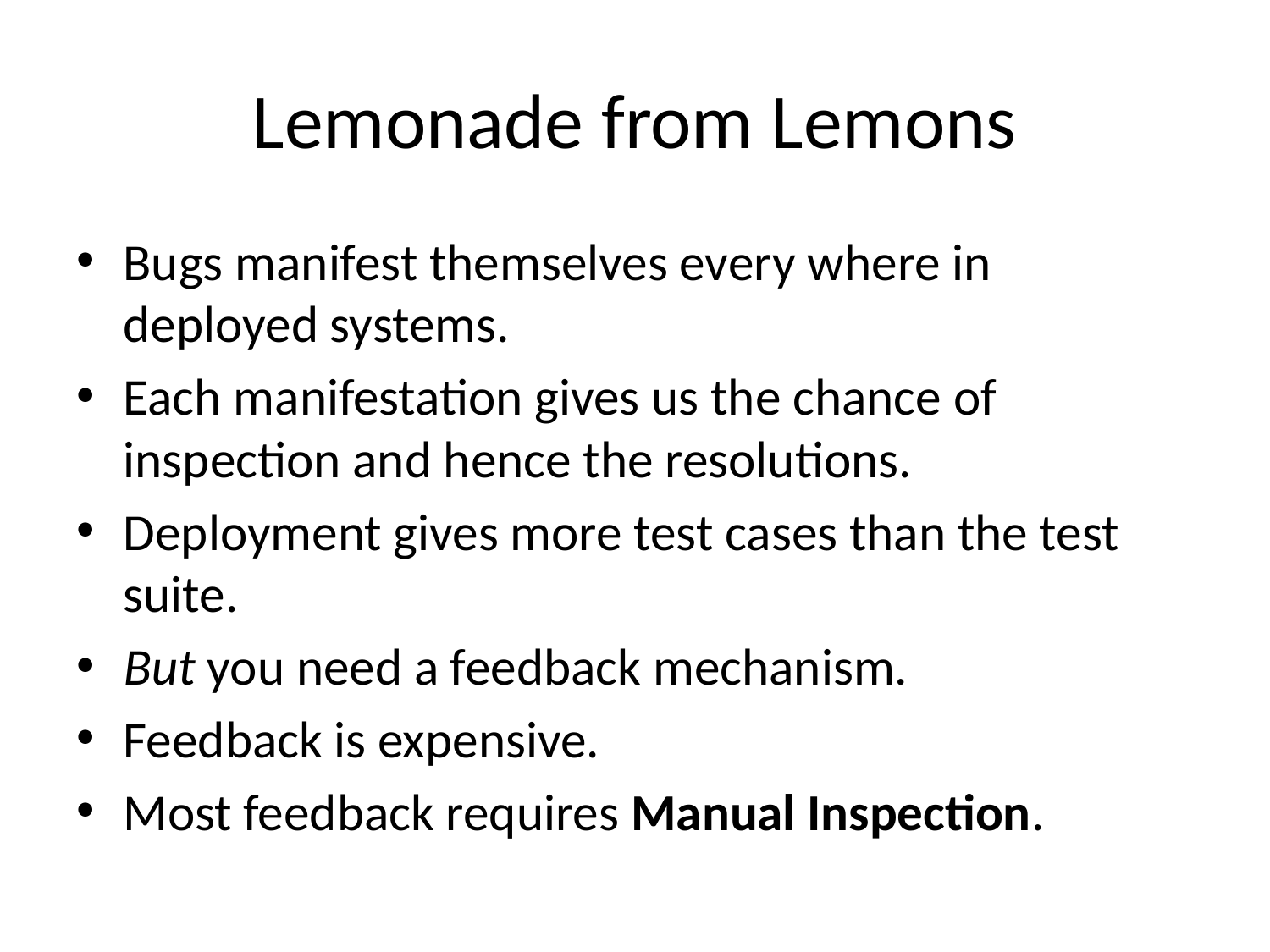

# Lemonade from Lemons
Bugs manifest themselves every where in deployed systems.
Each manifestation gives us the chance of inspection and hence the resolutions.
Deployment gives more test cases than the test suite.
But you need a feedback mechanism.
Feedback is expensive.
Most feedback requires Manual Inspection.